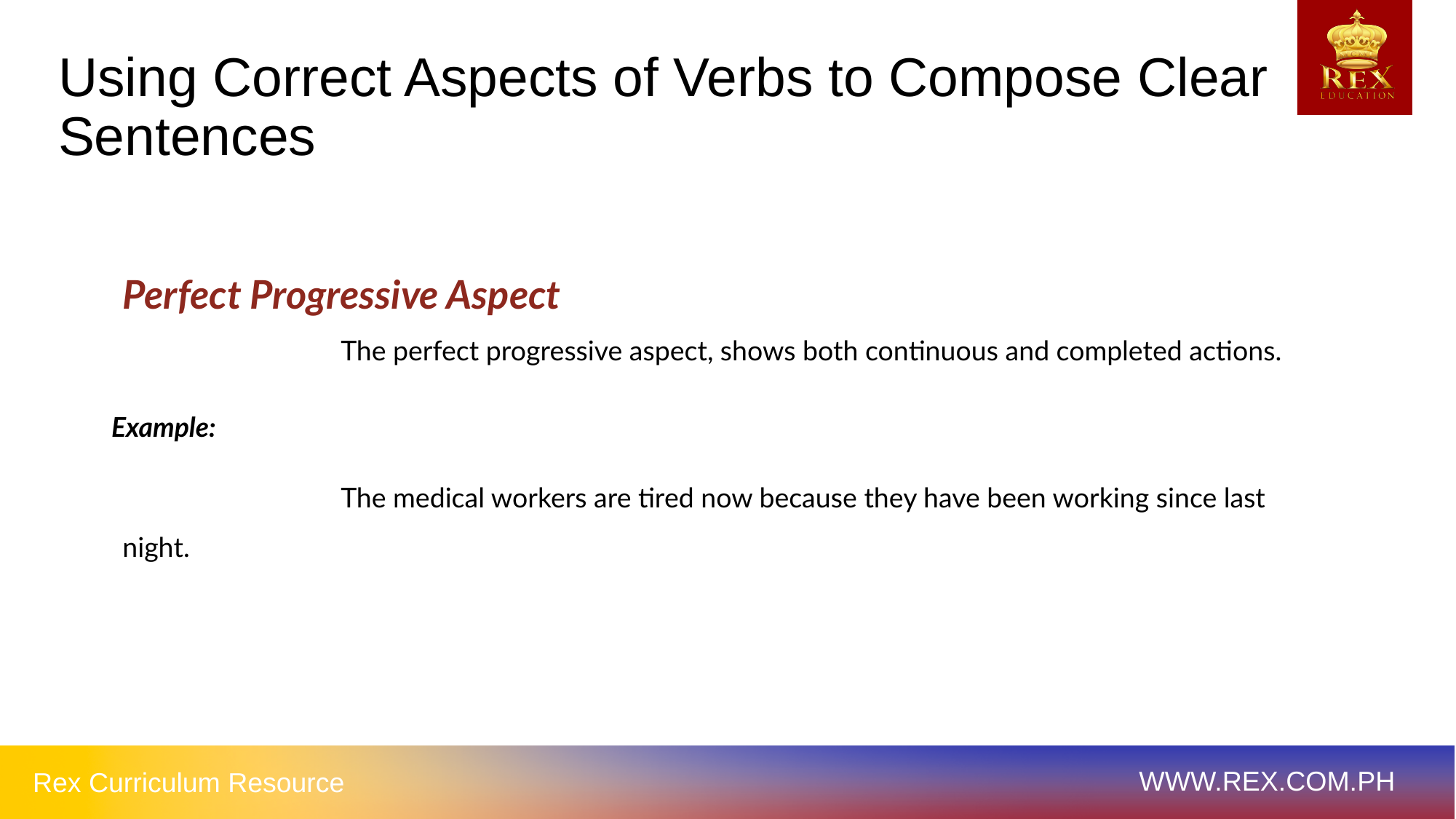

Using Correct Aspects of Verbs to Compose Clear Sentences
Perfect Progressive Aspect
		The perfect progressive aspect, shows both continuous and completed actions.

		The medical workers are tired now because they have been working since last night.

Example: